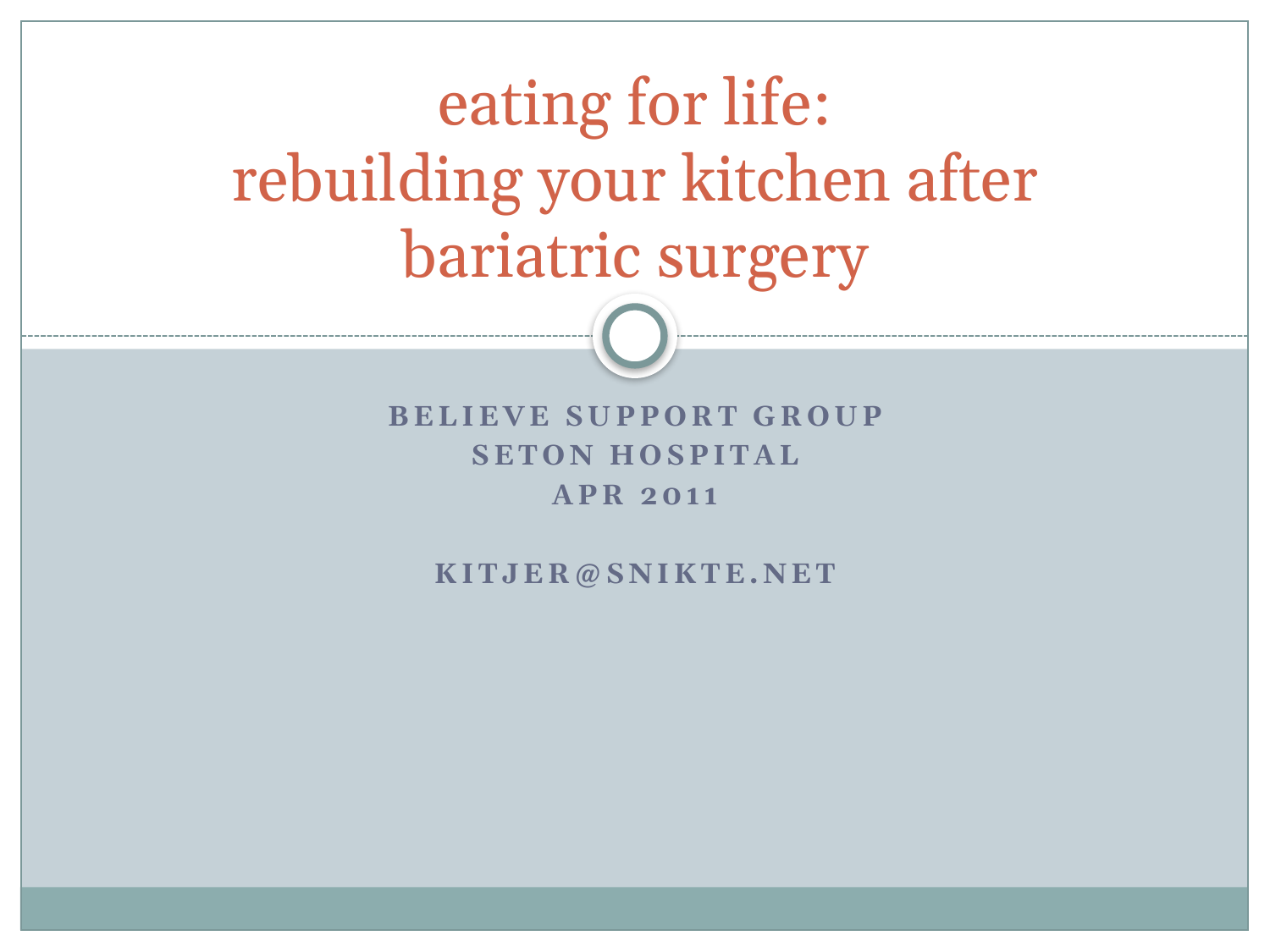

# eating for life: rebuilding your kitchen after bariatric surgery
Believe support group
Seton hospital
Apr 2011

kitjer@snikte.net